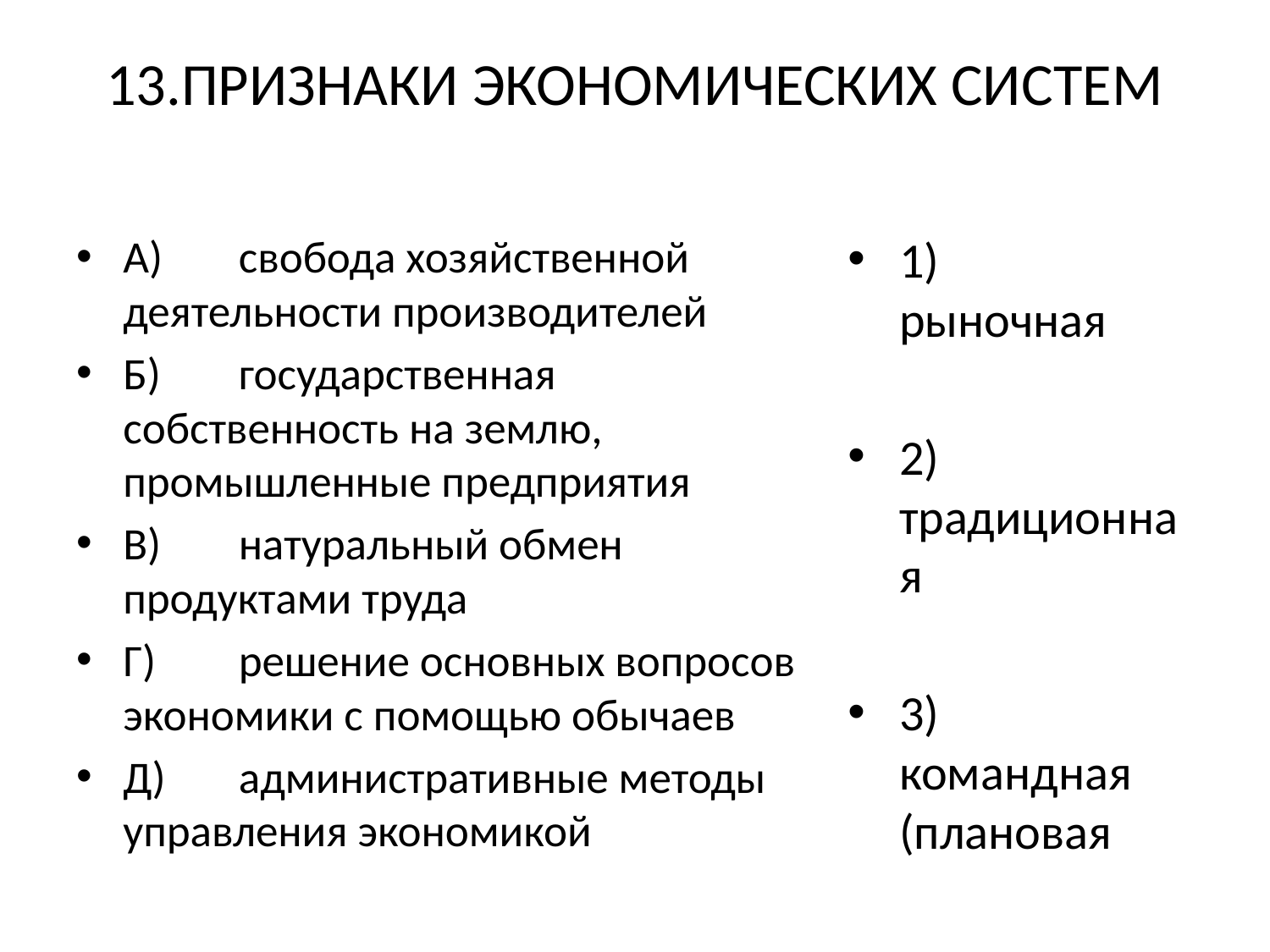

# 13.ПРИЗНАКИ ЭКОНОМИЧЕСКИХ СИСТЕМ
А) 	свобода хозяйственной деятельности производителей
Б) 	государственная собственность на землю, промышленные предприятия
В) 	натуральный обмен продуктами труда
Г) 	решение основных вопросов экономики с помощью обычаев
Д) 	административные методы управления экономикой
1) 	рыночная

2) 	традиционная

3) 	командная (плановая